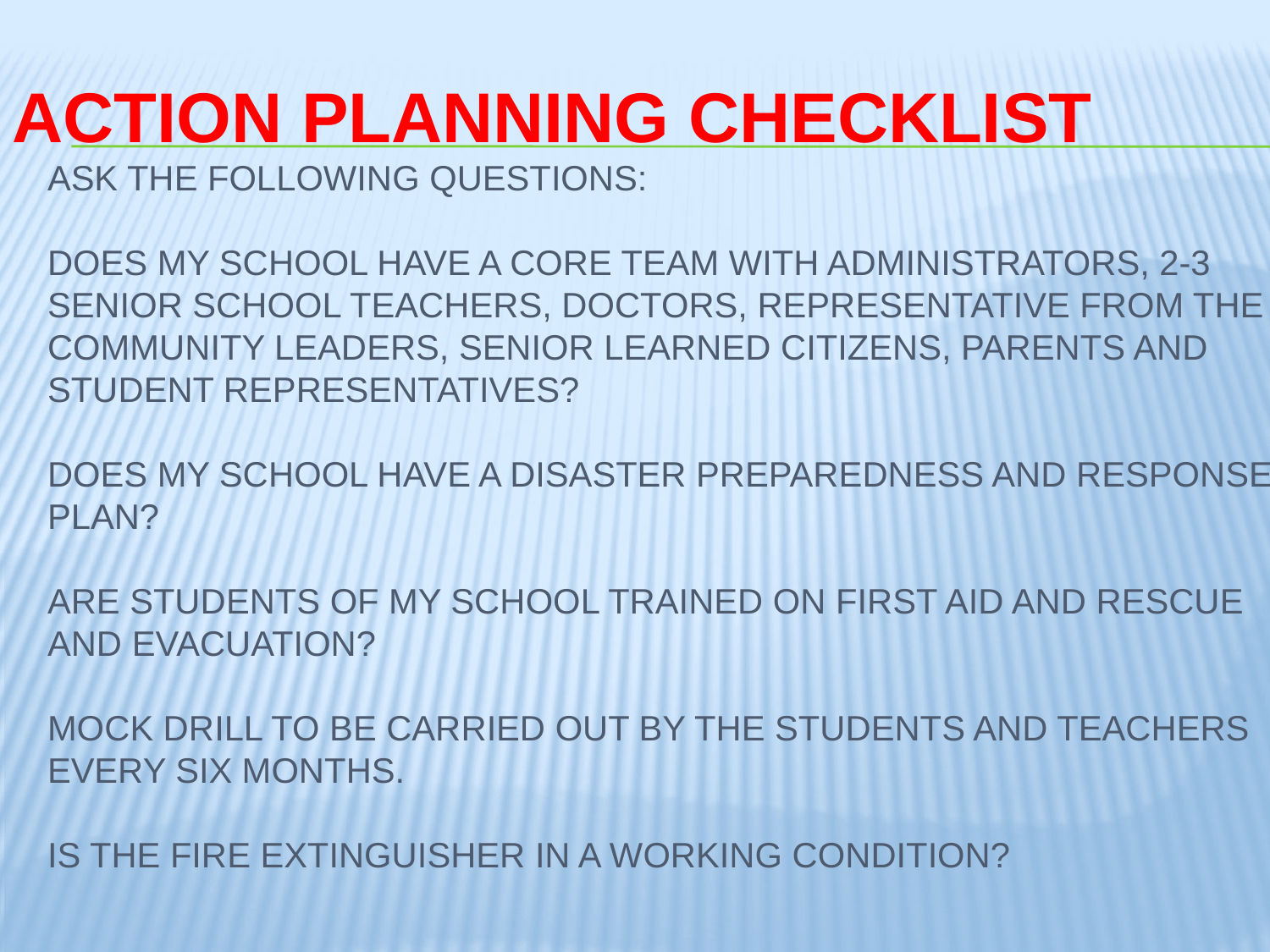

ACTION PLANNING CHECKLIST
# Ask the following questions: Does my school have a core team with administrators, 2-3 senior school teachers, doctors, representative from the community leaders, senior learned citizens, parents and student representatives?   Does my school have a disaster preparedness and response plan? Are students of my school trained on First Aid and Rescue and Evacuation? Mock drill to be carried out by the students and teachers every six months. Is the fire extinguisher in a working condition?